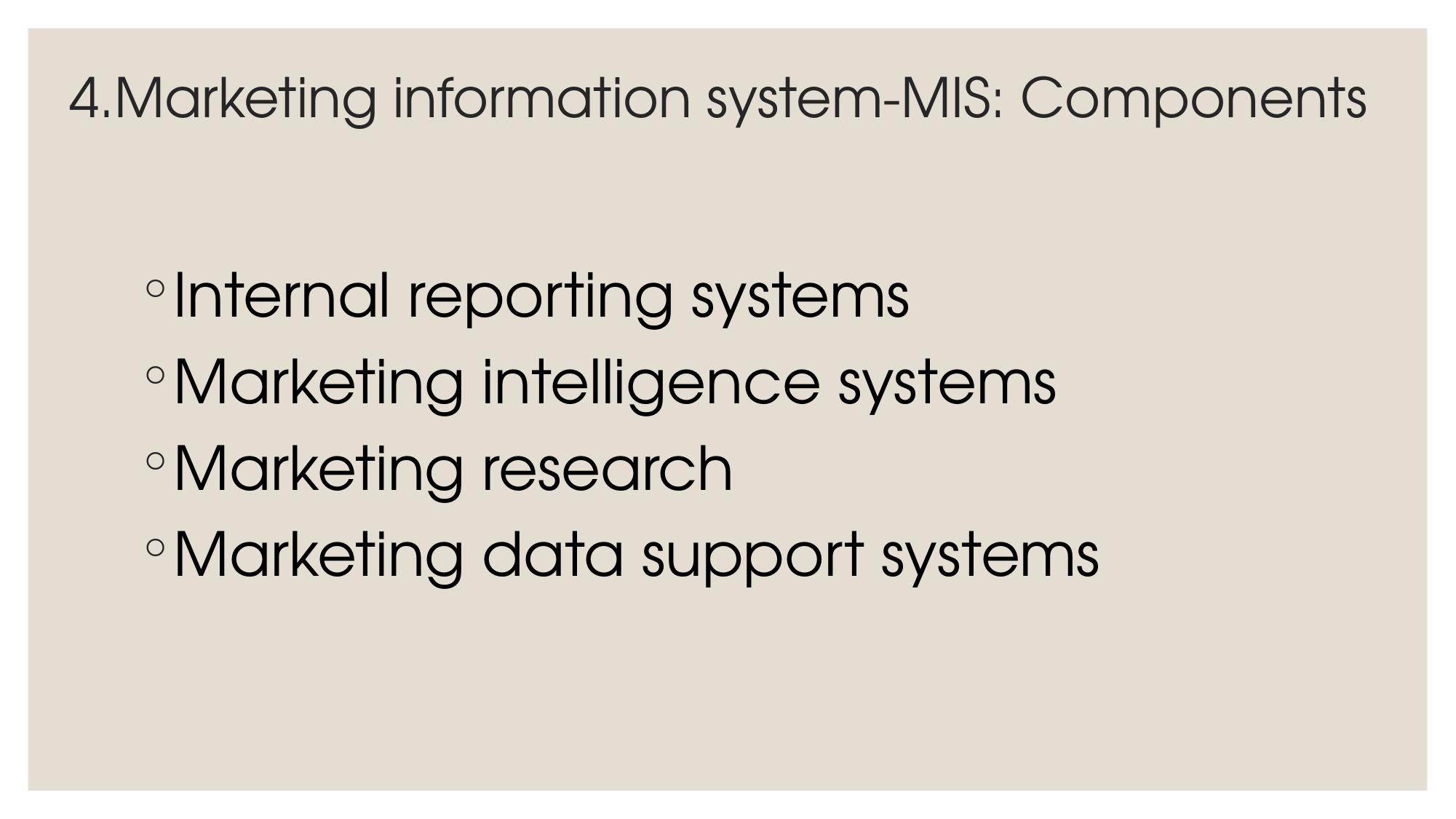

# 4.Marketing information system-MIS: Components
Internal reporting systems
Marketing intelligence systems
Marketing research
Marketing data support systems